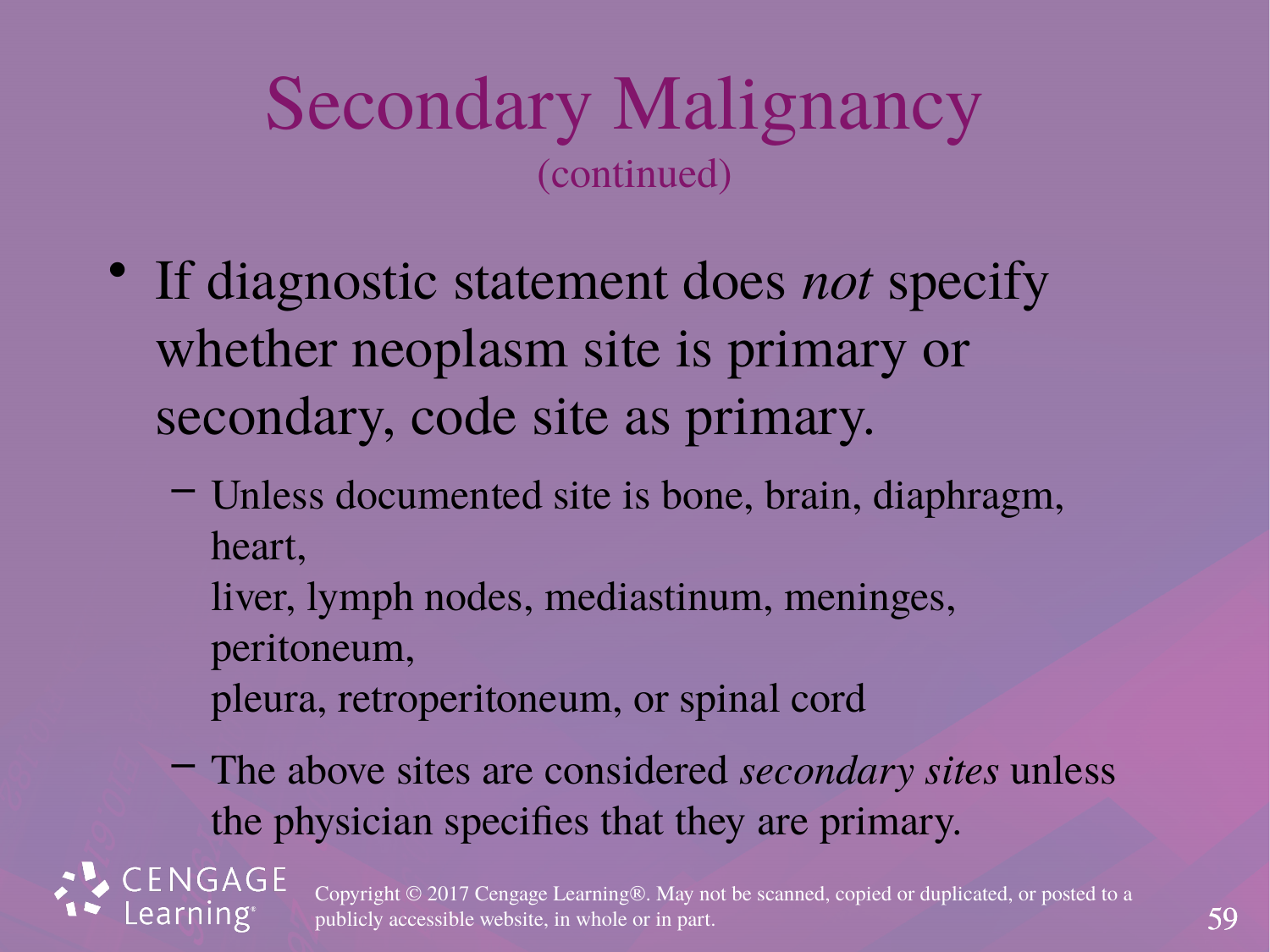

# Secondary Malignancy (continued)
If diagnostic statement does not specify
whether neoplasm site is primary or
secondary, code site as primary.
Unless documented site is bone, brain, diaphragm, heart,
liver, lymph nodes, mediastinum, meninges, peritoneum,
pleura, retroperitoneum, or spinal cord
The above sites are considered secondary sites unless
the physician specifies that they are primary.